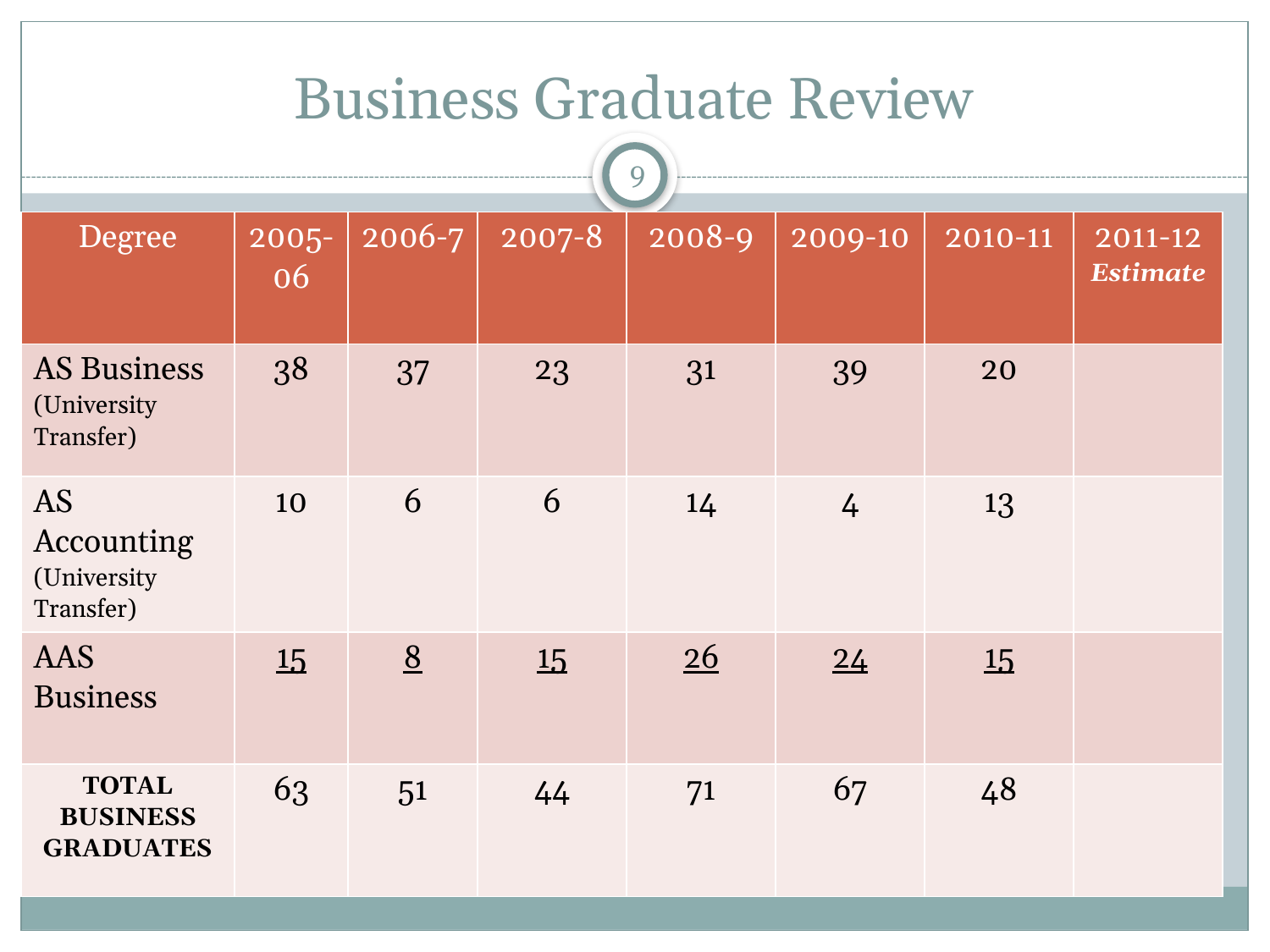

# Business Graduate Review
9
| Degree | 2005-06 | 2006-7 | 2007-8 | 2008-9 | 2009-10 | 2010-11 | 2011-12 Estimate |
| --- | --- | --- | --- | --- | --- | --- | --- |
| AS Business (University Transfer) | 38 | 37 | 23 | 31 | 39 | 20 |  |
| AS Accounting (University Transfer) | 10 | 6 | 6 | 14 | 4 | 13 |  |
| AAS Business | 15 | 8 | 15 | 26 | 24 | 15 |  |
| TOTAL BUSINESS GRADUATES | 63 | 51 | 44 | 71 | 67 | 48 |  |